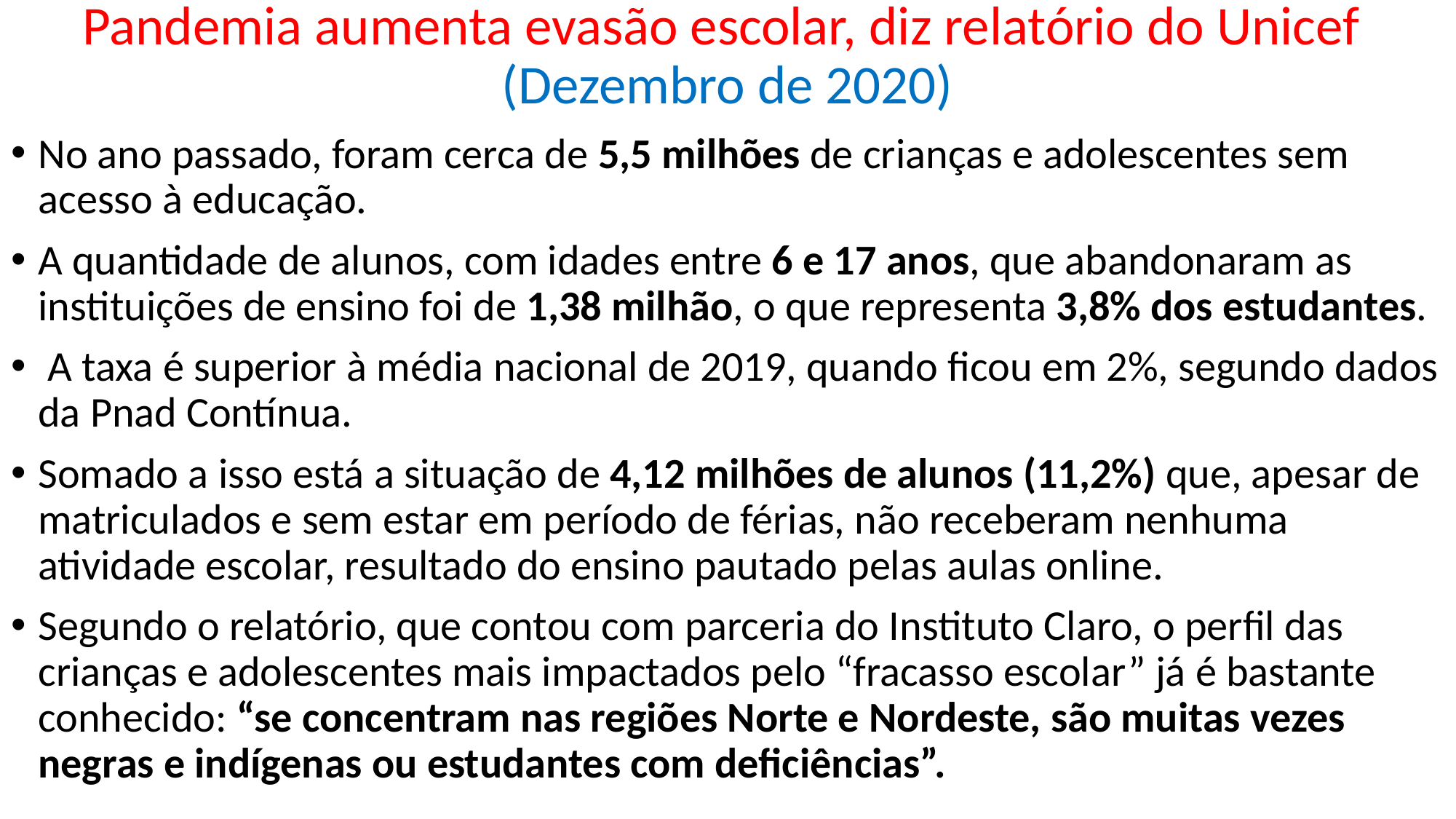

# Pandemia aumenta evasão escolar, diz relatório do Unicef  (Dezembro de 2020)
No ano passado, foram cerca de 5,5 milhões de crianças e adolescentes sem acesso à educação.
A quantidade de alunos, com idades entre 6 e 17 anos, que abandonaram as instituições de ensino foi de 1,38 milhão, o que representa 3,8% dos estudantes.
 A taxa é superior à média nacional de 2019, quando ficou em 2%, segundo dados da Pnad Contínua.
Somado a isso está a situação de 4,12 milhões de alunos (11,2%) que, apesar de matriculados e sem estar em período de férias, não receberam nenhuma atividade escolar, resultado do ensino pautado pelas aulas online.
Segundo o relatório, que contou com parceria do Instituto Claro, o perfil das crianças e adolescentes mais impactados pelo “fracasso escolar” já é bastante conhecido: “se concentram nas regiões Norte e Nordeste, são muitas vezes negras e indígenas ou estudantes com deficiências”.